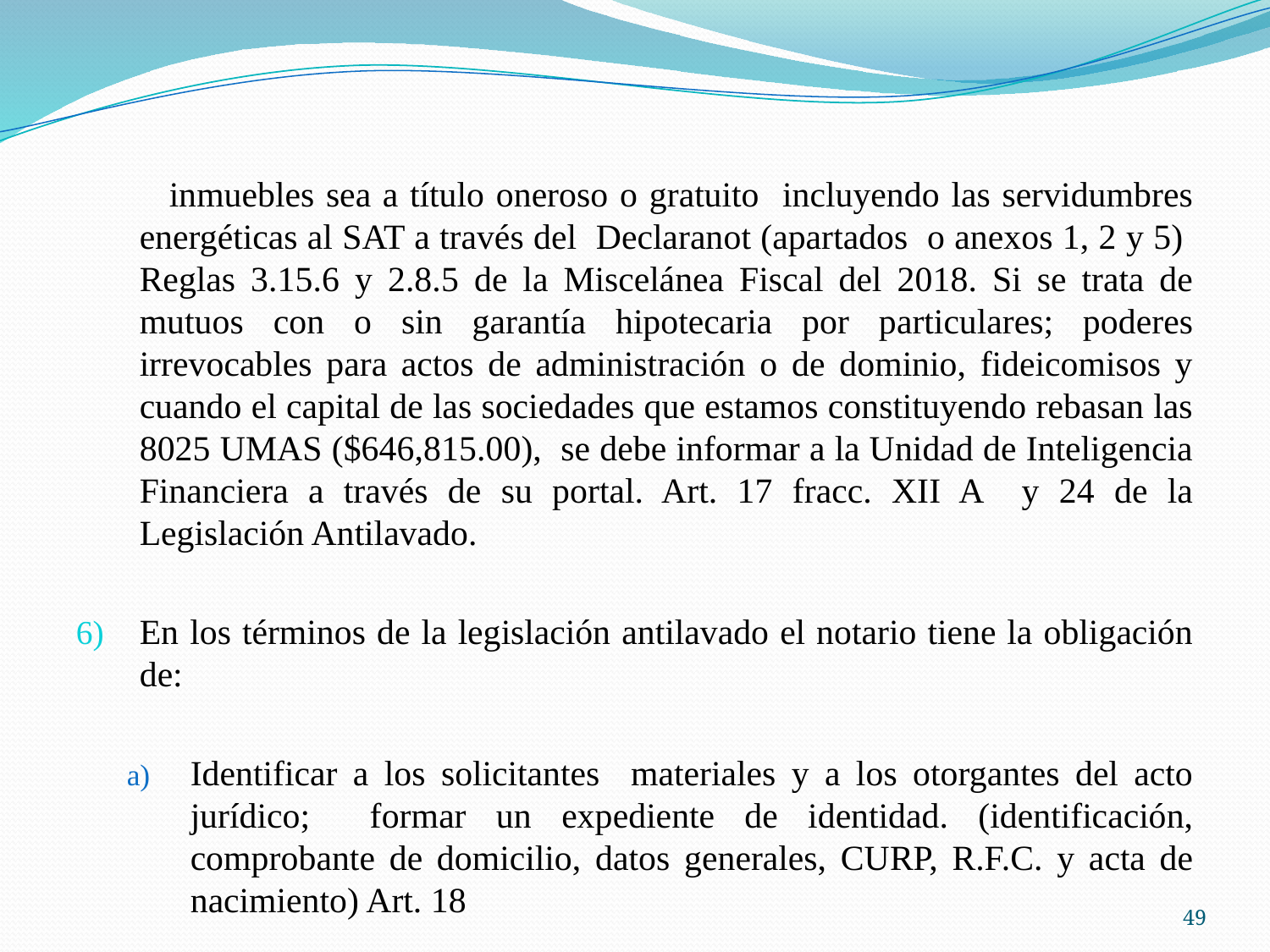

inmuebles sea a título oneroso o gratuito  incluyendo las servidumbres energéticas al SAT a través del  Declaranot (apartados  o anexos 1, 2 y 5)  Reglas 3.15.6 y 2.8.5 de la Miscelánea Fiscal del 2018. Si se trata de mutuos con o sin garantía hipotecaria por particulares; poderes irrevocables para actos de administración o de dominio, fideicomisos y cuando el capital de las sociedades que estamos constituyendo rebasan las 8025 UMAS ($646,815.00),  se debe informar a la Unidad de Inteligencia Financiera a través de su portal. Art. 17 fracc. XII A  y 24 de la Legislación Antilavado.

En los términos de la legislación antilavado el notario tiene la obligación de:

Identificar a los solicitantes  materiales y a los otorgantes del acto jurídico;  formar un expediente de identidad. (identificación, comprobante de domicilio, datos generales, CURP, R.F.C. y acta de nacimiento) Art. 18

49